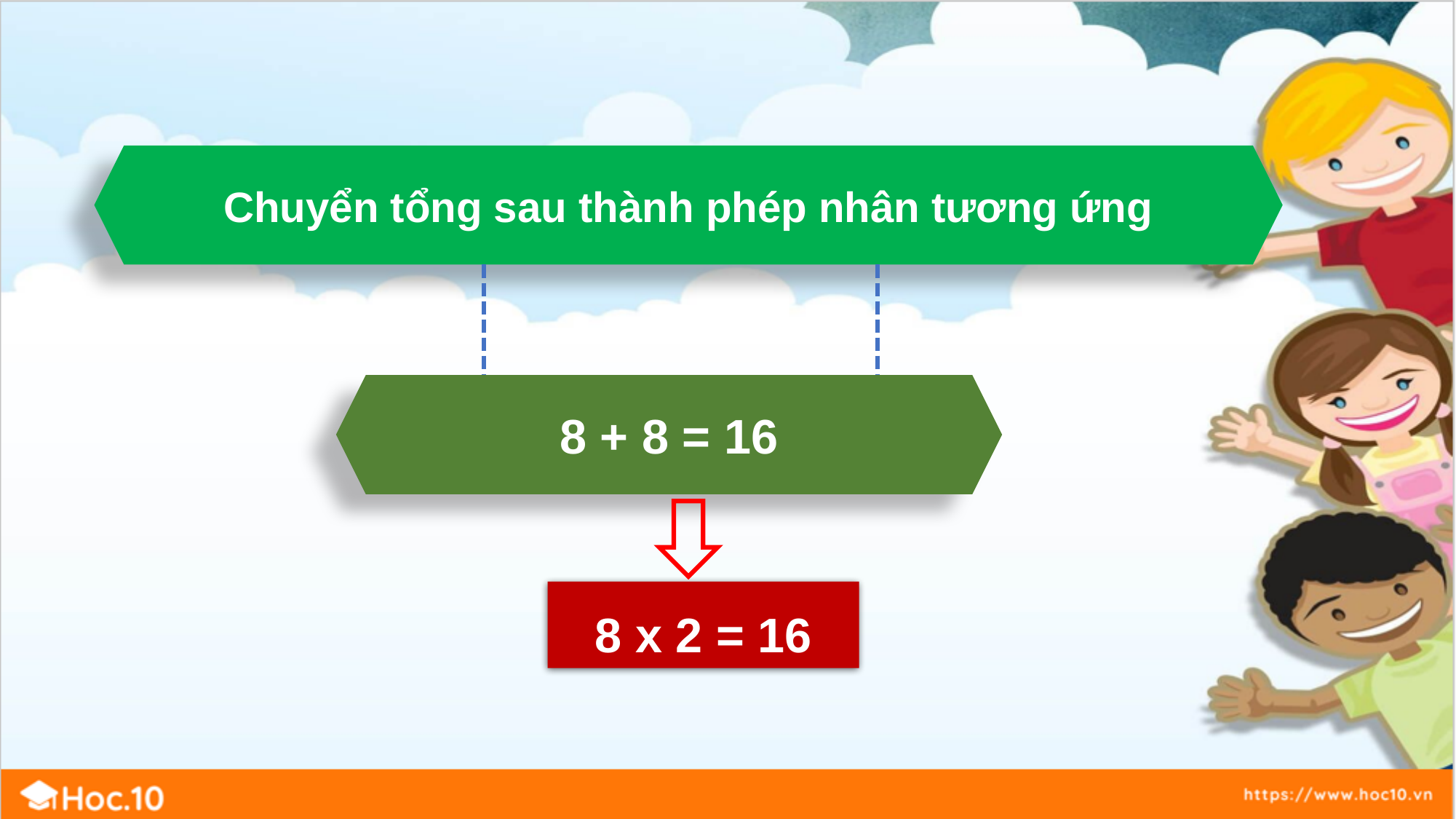

Chuyển tổng sau thành phép nhân tương ứng
8 + 8 = 16

8 x 2 = 16